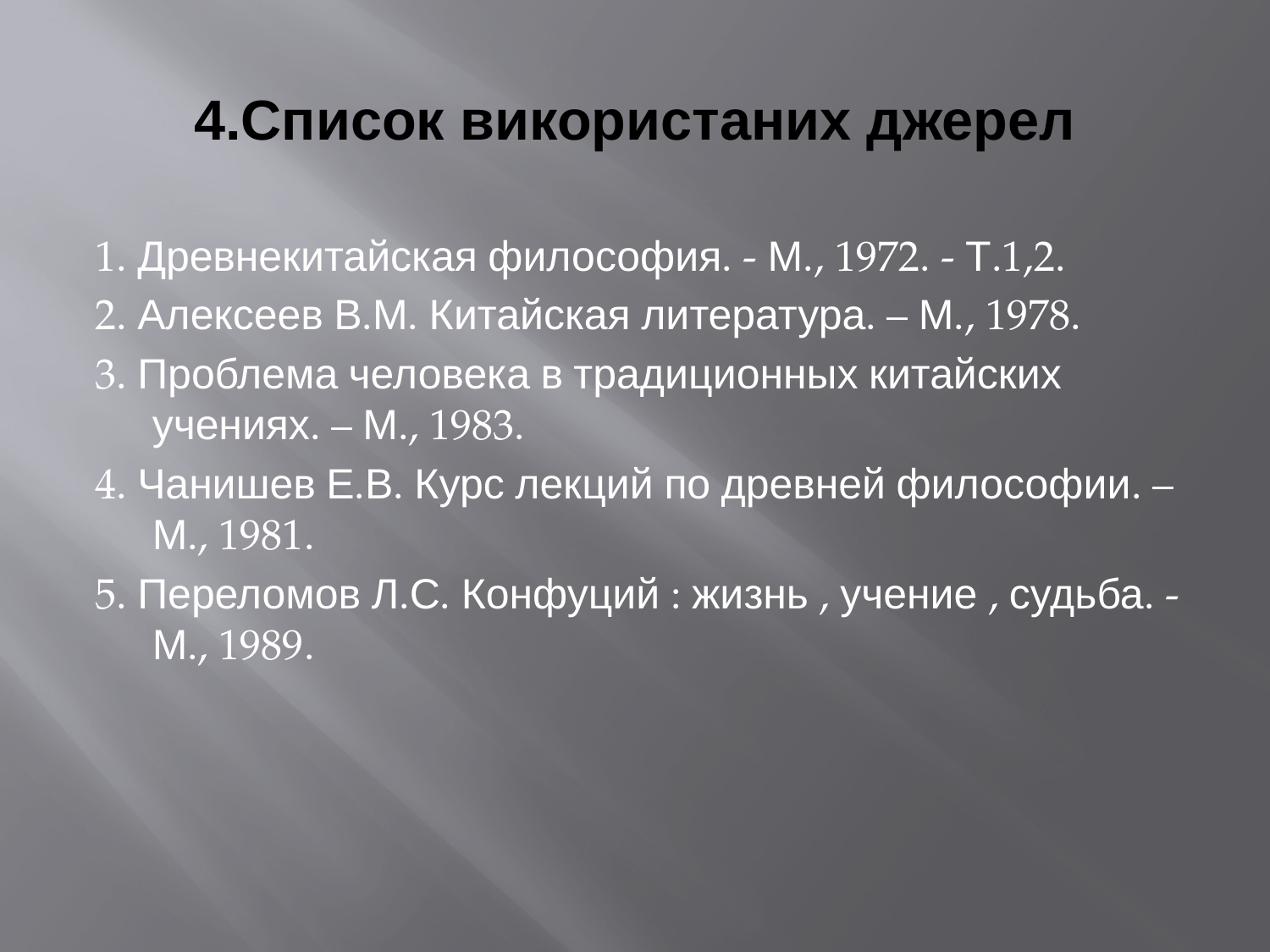

# 4.Список використаних джерел
1. Древнекитайская философия. - М., 1972. - Т.1,2.
2. Алексеев В.М. Китайская литература. – М., 1978.
3. Проблема человека в традиционных китайских учениях. – М., 1983.
4. Чанишев Е.В. Курс лекций по древней философии. – М., 1981.
5. Переломов Л.С. Конфуций : жизнь , учение , судьба. - М., 1989.